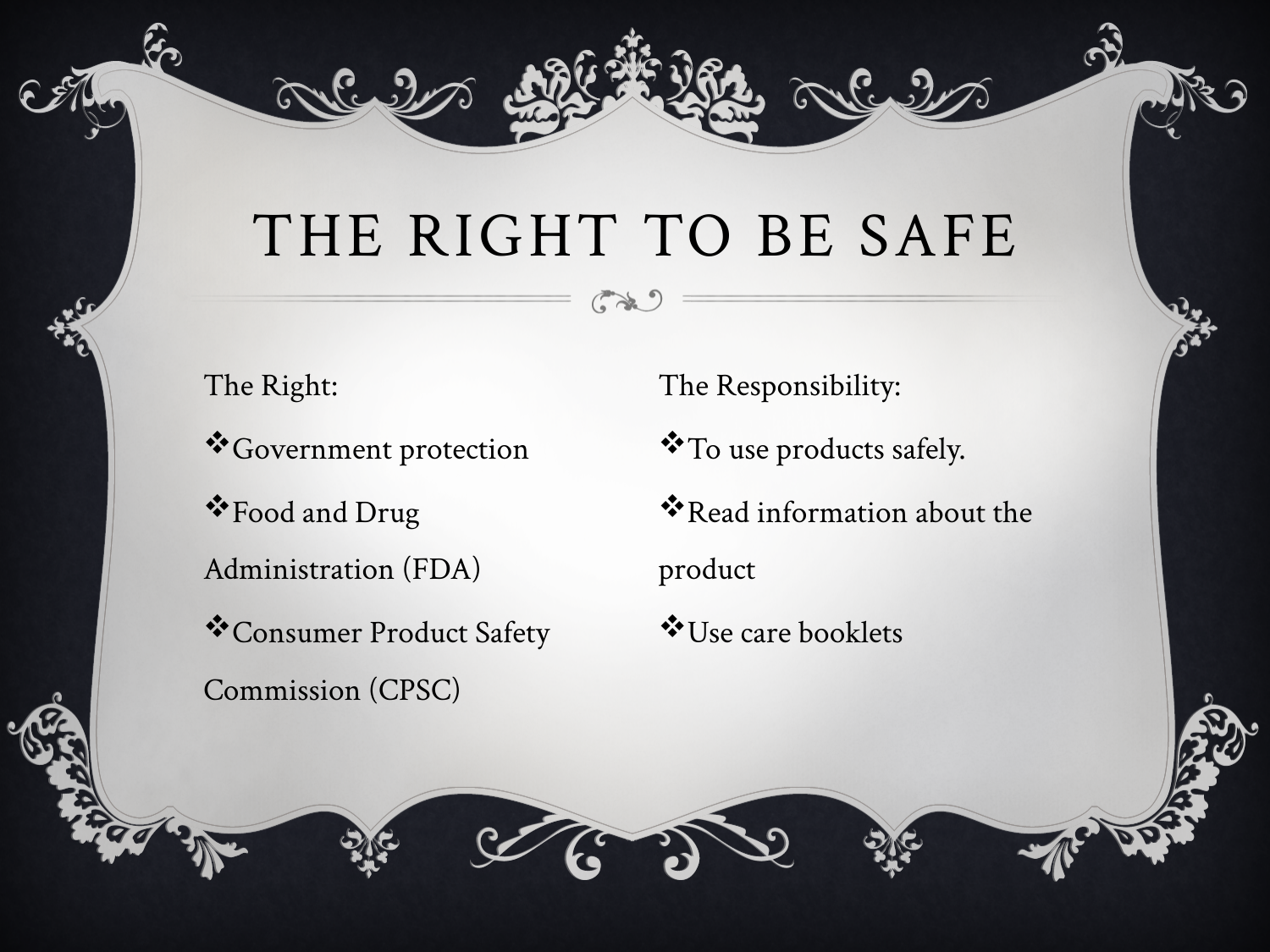

# The right to be safe
The Right:
Government protection
Food and Drug Administration (FDA)
Consumer Product Safety Commission (CPSC)
The Responsibility:
To use products safely.
Read information about the product
Use care booklets